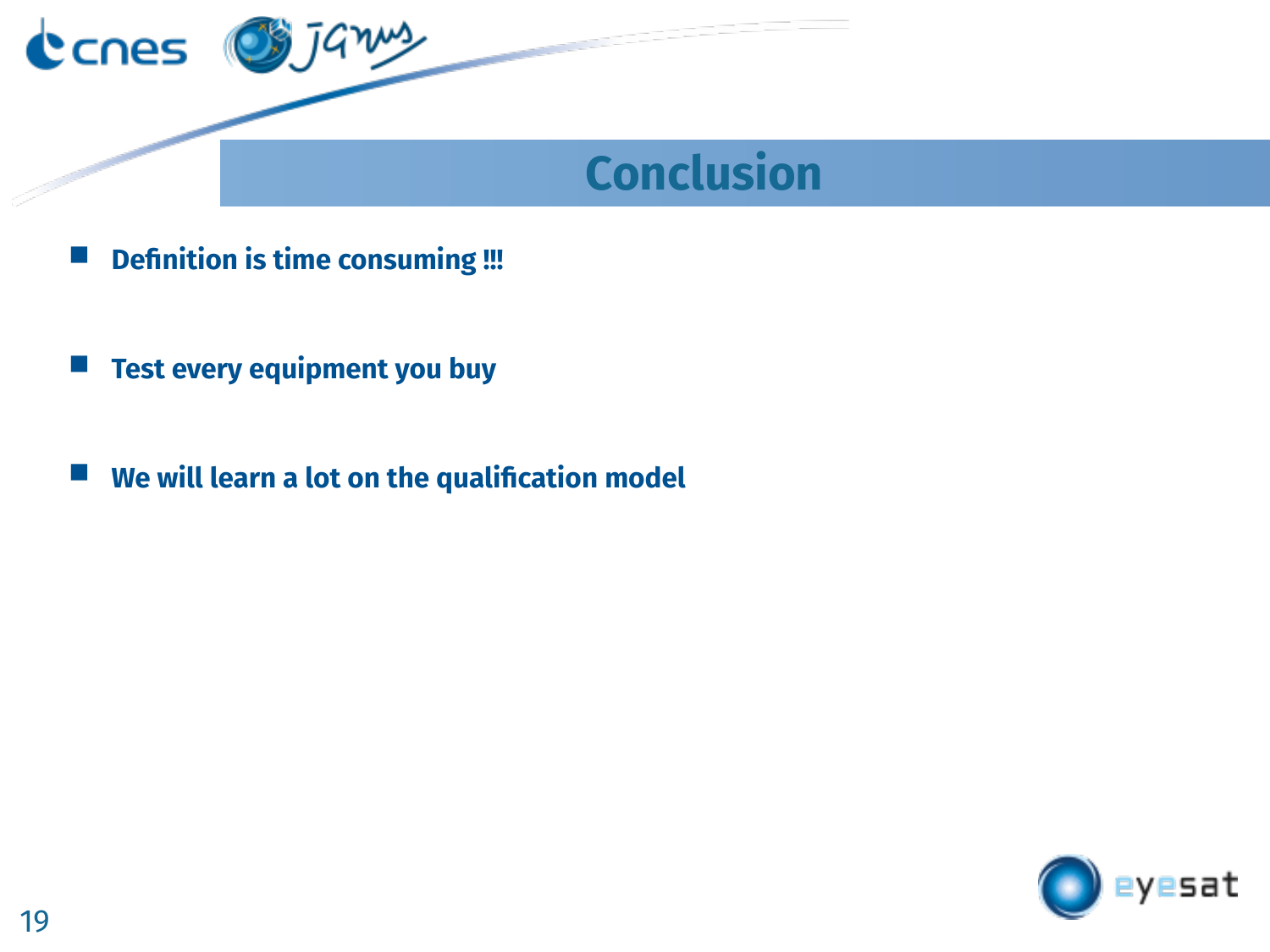

# Conclusion
Definition is time consuming !!!

Test every equipment you buy

We will learn a lot on the qualification model

19